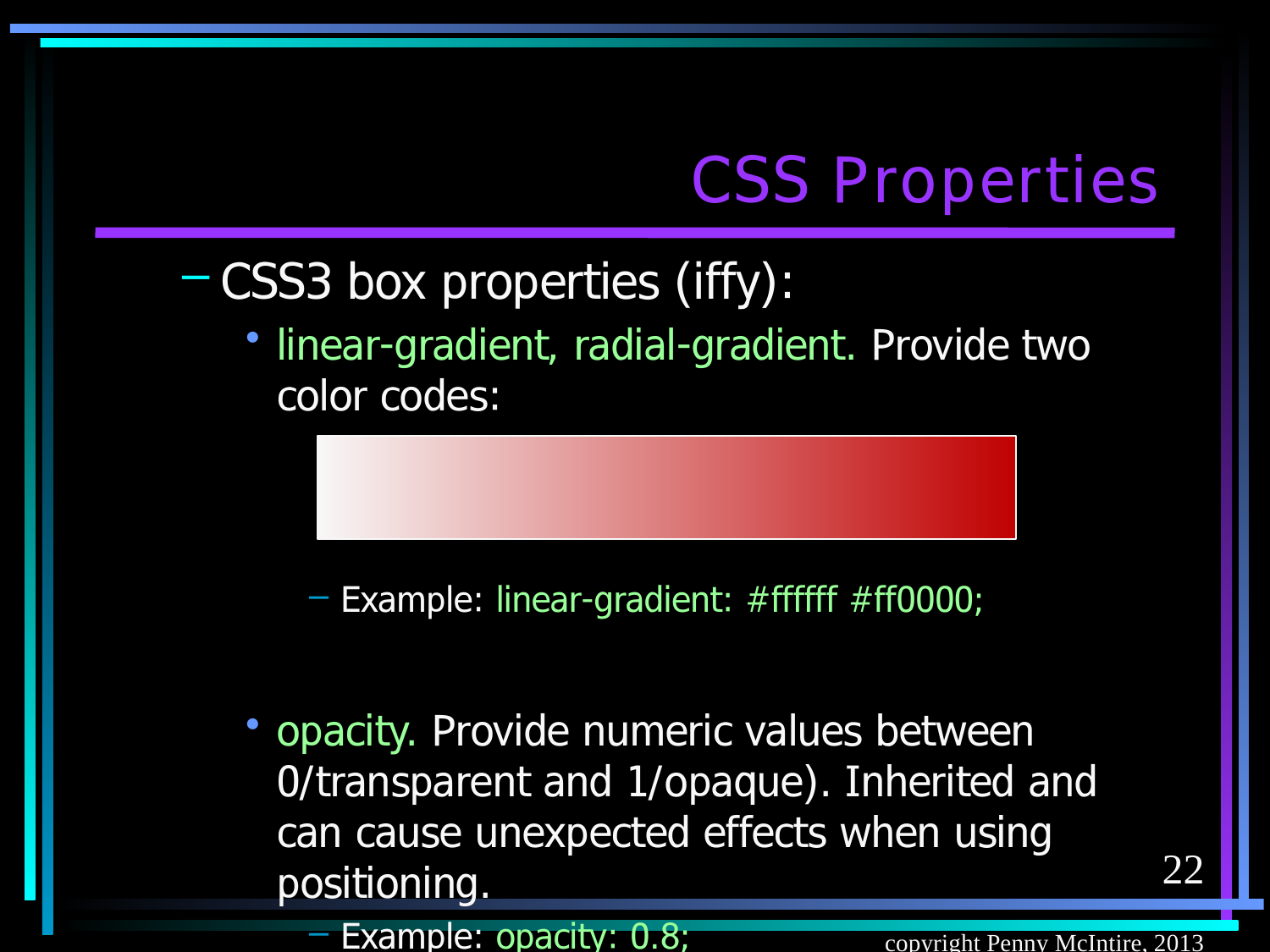

# CSS Properties
CSS3 box properties (iffy):
linear-gradient, radial-gradient. Provide two color codes:

Example: linear-gradient: #ffffff #ff0000;

opacity. Provide numeric values between 0/transparent and 1/opaque). Inherited and can cause unexpected effects when using positioning.
Example: opacity: 0.8;

22
copyright Penny McIntire, 2013